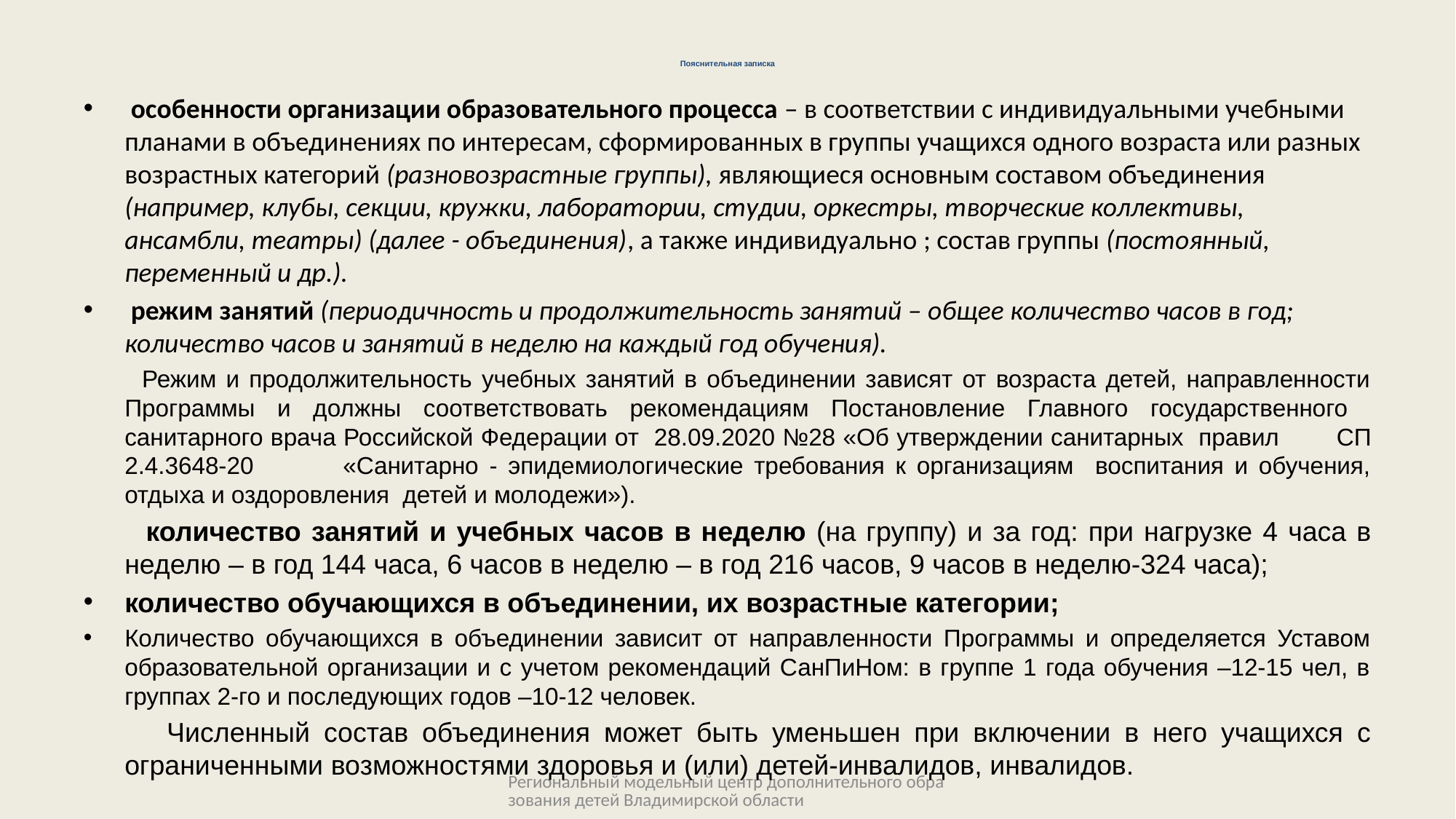

# Пояснительная записка
 особенности организации образовательного процесса – в соответствии с индивидуальными учебными планами в объединениях по интересам, сформированных в группы учащихся одного возраста или разных возрастных категорий (разновозрастные группы), являющиеся основным составом объединения (например, клубы, секции, кружки, лаборатории, студии, оркестры, творческие коллективы, ансамбли, театры) (далее - объединения), а также индивидуально ; состав группы (постоянный, переменный и др.).
 режим занятий (периодичность и продолжительность занятий – общее количество часов в год; количество часов и занятий в неделю на каждый год обучения).
      Режим и продолжительность учебных занятий в объединении зависят от возраста детей, направленности Программы и должны соответствовать рекомендациям Постановление Главного государственного  санитарного врача Российской Федерации от  28.09.2020 №28 «Об утверждении санитарных  правил 	СП 2.4.3648-20	«Санитарно - эпидемиологические требования к организациям  воспитания и обучения, отдыха и оздоровления  детей и молодежи»).
      количество занятий и учебных часов в неделю (на группу) и за год: при нагрузке 4 часа в неделю – в год 144 часа, 6 часов в неделю – в год 216 часов, 9 часов в неделю-324 часа);
количество обучающихся в объединении, их возрастные категории;
Количество обучающихся в объединении зависит от направленности Программы и определяется Уставом образовательной организации и с учетом рекомендаций СанПиНом: в группе 1 года обучения –12-15 чел, в группах 2-го и последующих годов –10-12 человек.
      Численный состав объединения может быть уменьшен при включении в него учащихся с ограниченными возможностями здоровья и (или) детей-инвалидов, инвалидов.

Региональный модельный центр дополнительного образования детей Владимирской области